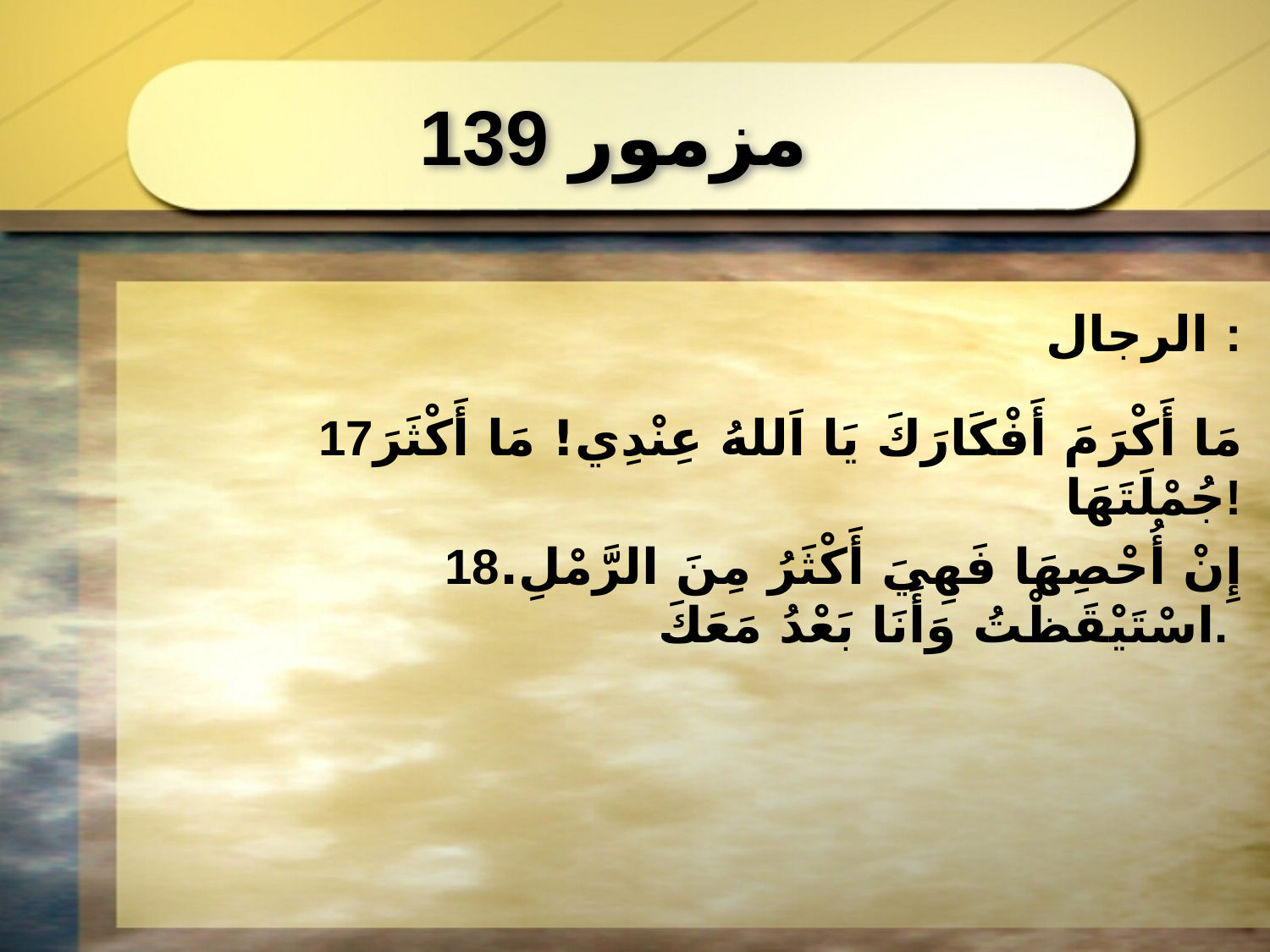

مزمور 139
الرجال :

17مَا أَكْرَمَ أَفْكَارَكَ يَا اَللهُ عِنْدِي! مَا أَكْثَرَ جُمْلَتَهَا!
18إِنْ أُحْصِهَا فَهِيَ أَكْثَرُ مِنَ الرَّمْلِ. اسْتَيْقَظْتُ وَأَنَا بَعْدُ مَعَكَ.